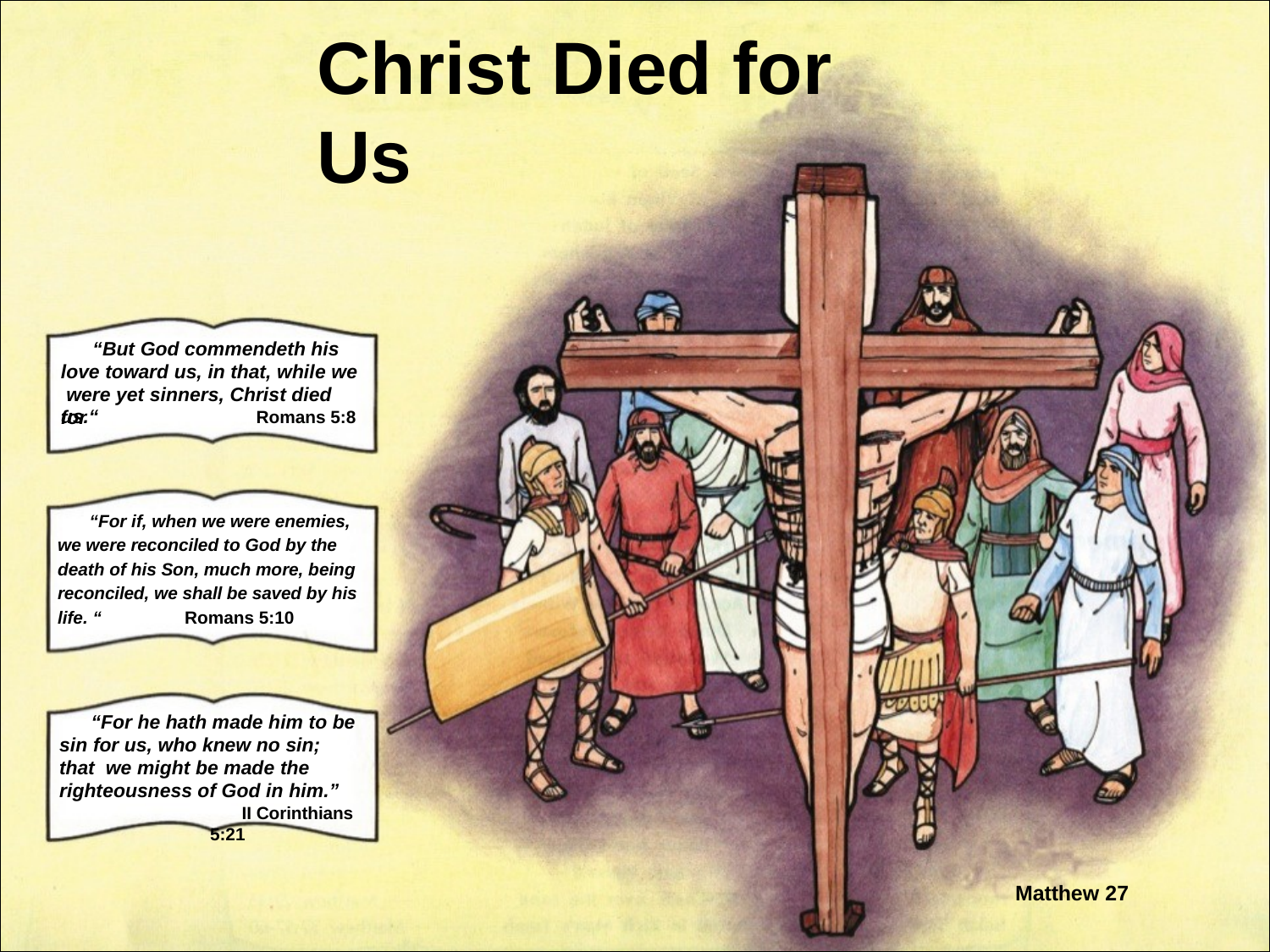

# Christ Died for	Us
“But God commendeth his  love toward us, in that, while we  were yet sinners, Christ died for
us.“
Romans 5:8
“For if, when we were enemies,  we were reconciled to God by the  death of his Son, much more, being  reconciled, we shall be saved by his  life. “	Romans 5:10
“For he hath made him to be  sin for us, who knew no sin; that  we might be made the  righteousness of God in him.”
II Corinthians 5:21
Matthew 27